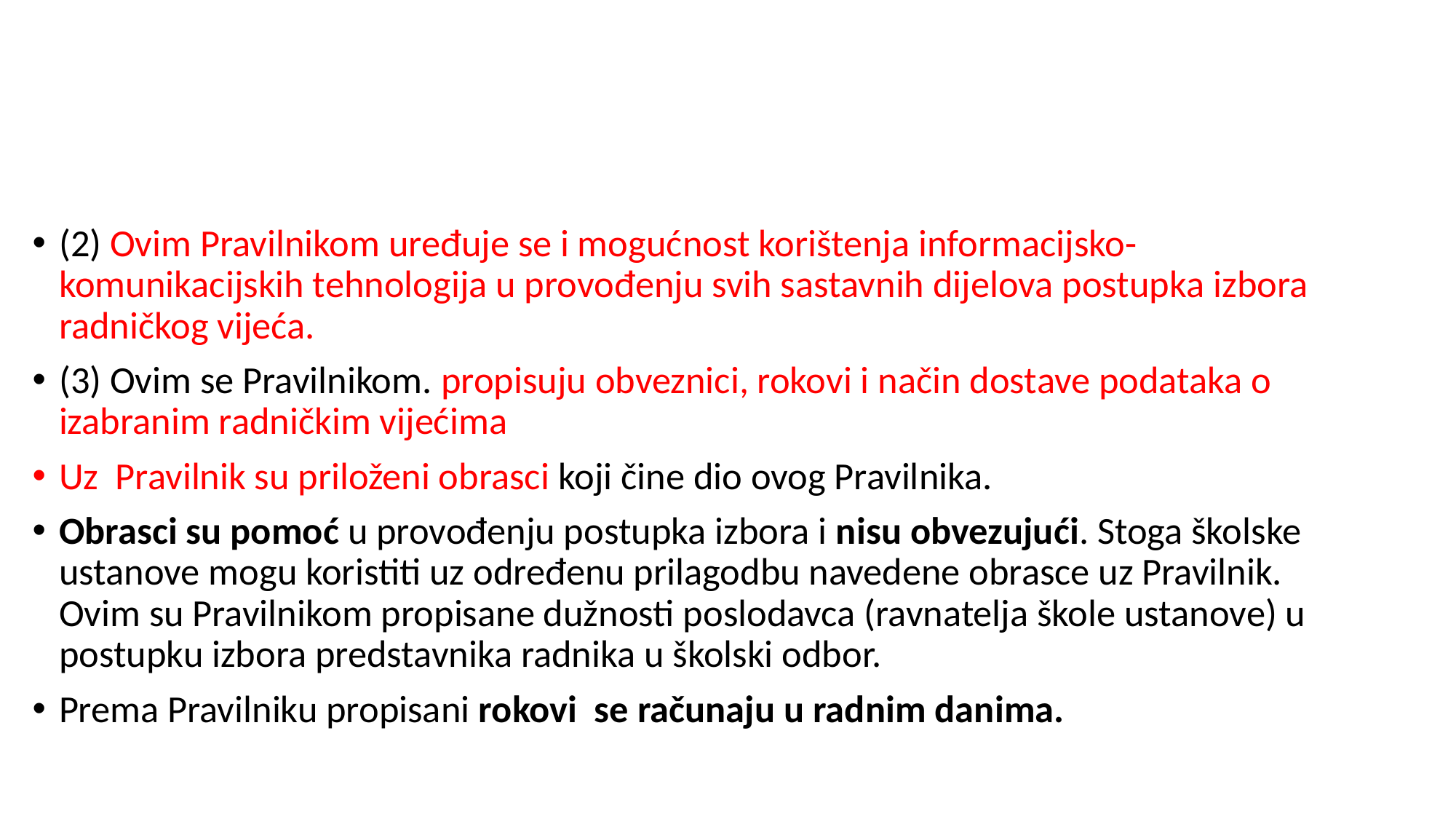

#
(2) Ovim Pravilnikom uređuje se i mogućnost korištenja informacijsko-komunikacijskih tehnologija u provođenju svih sastavnih dijelova postupka izbora radničkog vijeća.
(3) Ovim se Pravilnikom. propisuju obveznici, rokovi i način dostave podataka o izabranim radničkim vijećima
Uz  Pravilnik su priloženi obrasci koji čine dio ovog Pravilnika.
Obrasci su pomoć u provođenju postupka izbora i nisu obvezujući. Stoga školske ustanove mogu koristiti uz određenu prilagodbu navedene obrasce uz Pravilnik. Ovim su Pravilnikom propisane dužnosti poslodavca (ravnatelja škole ustanove) u postupku izbora predstavnika radnika u školski odbor.
Prema Pravilniku propisani rokovi  se računaju u radnim danima.